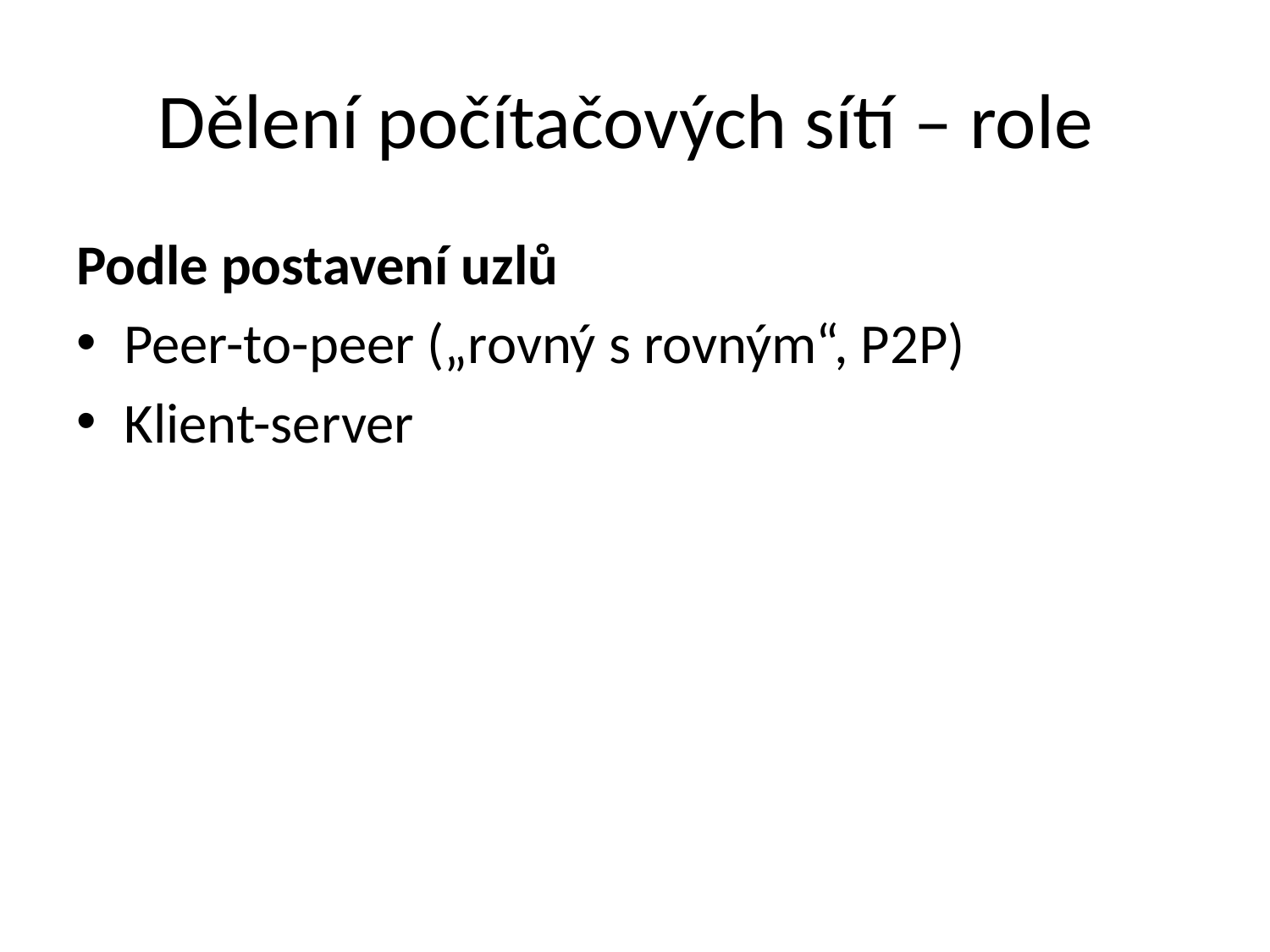

# Dělení počítačových sítí – role
Podle postavení uzlů
Peer-to-peer („rovný s rovným“, P2P)
Klient-server